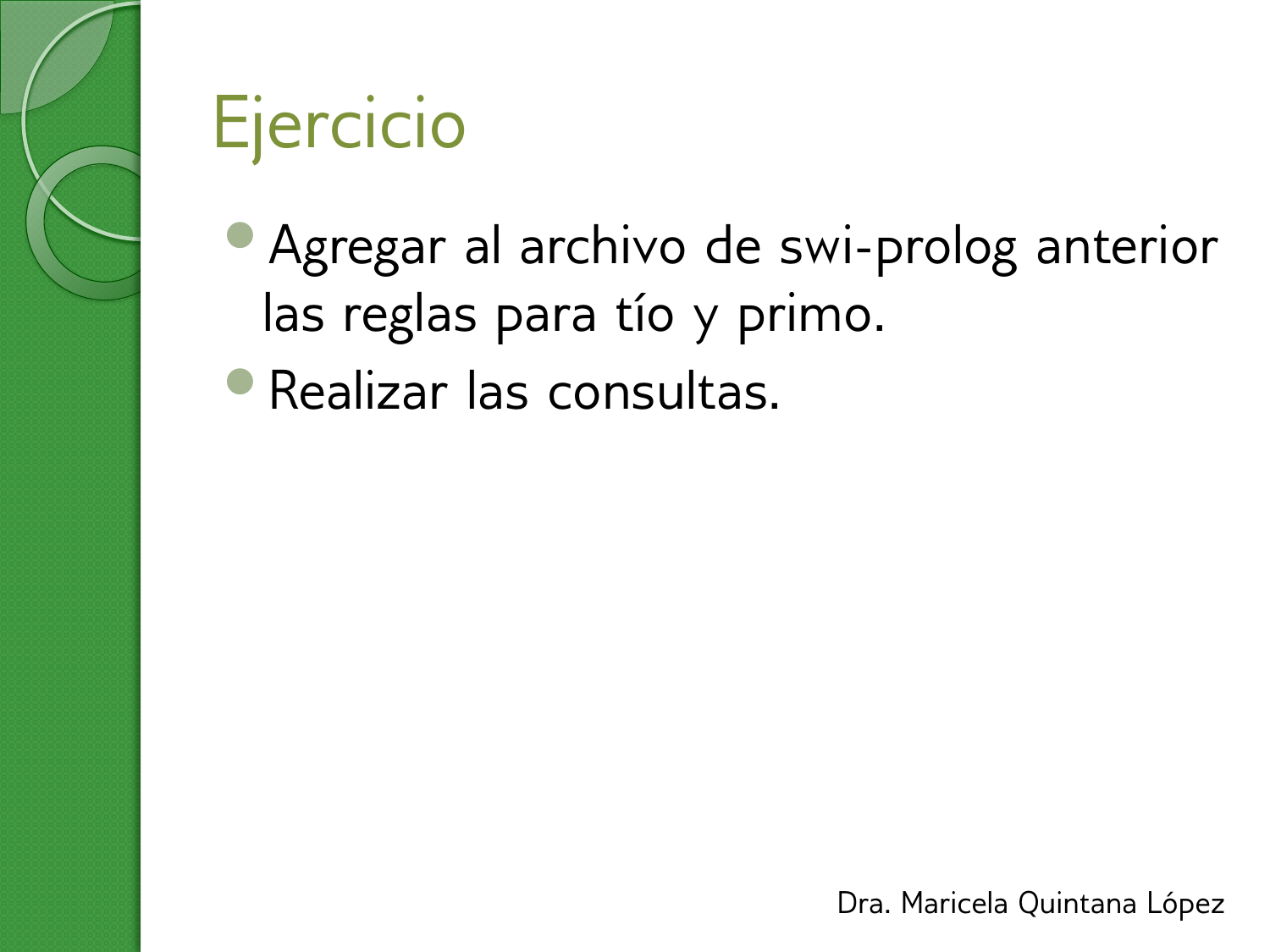

# Ejercicio
Agregar al archivo de swi-prolog anterior las reglas para tío y primo.
Realizar las consultas.